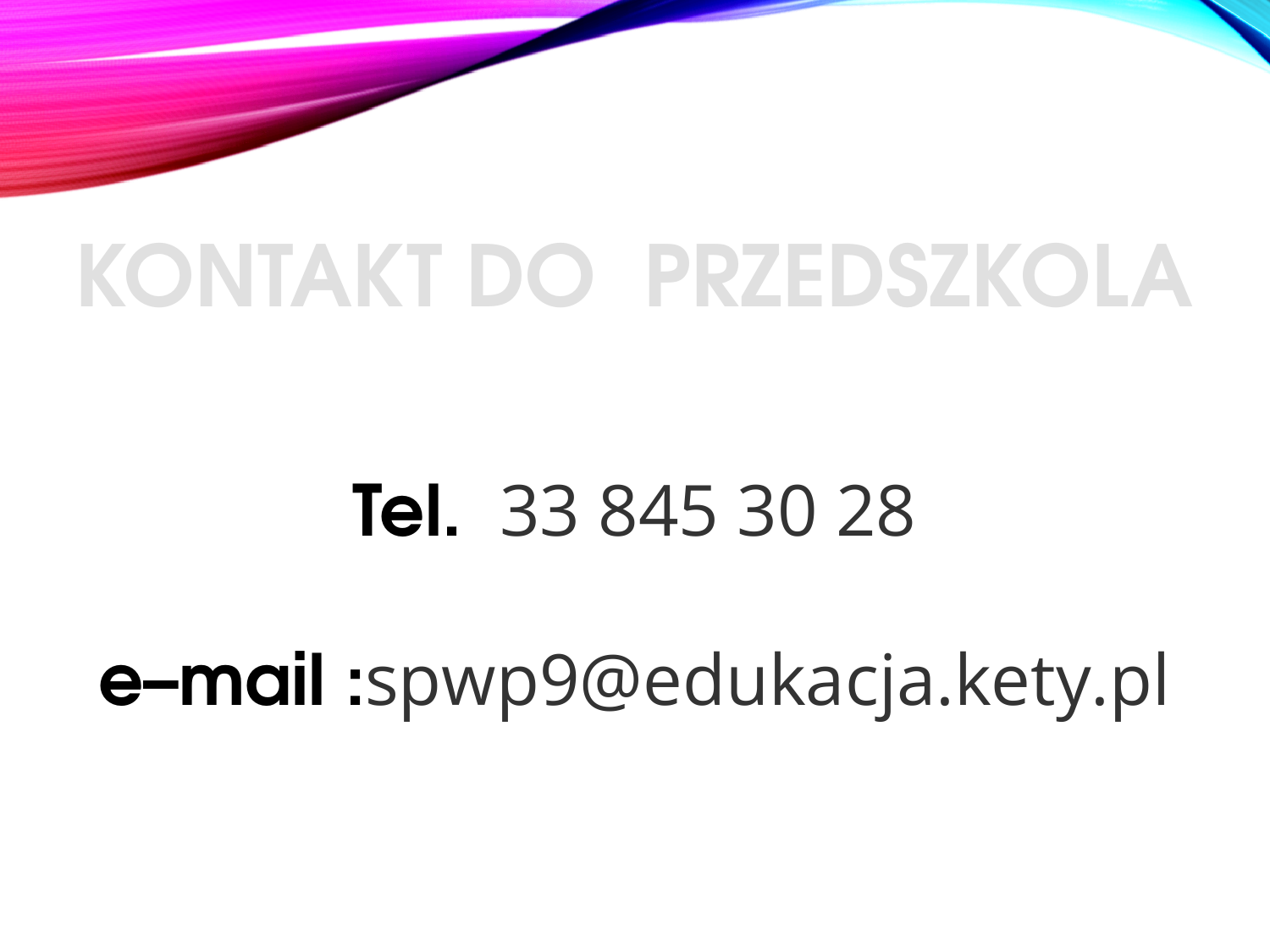

KONTAKT DO  PRZEDSZKOLA

Tel.  33 845 30 28

e–mail :spwp9@edukacja.kety.pl